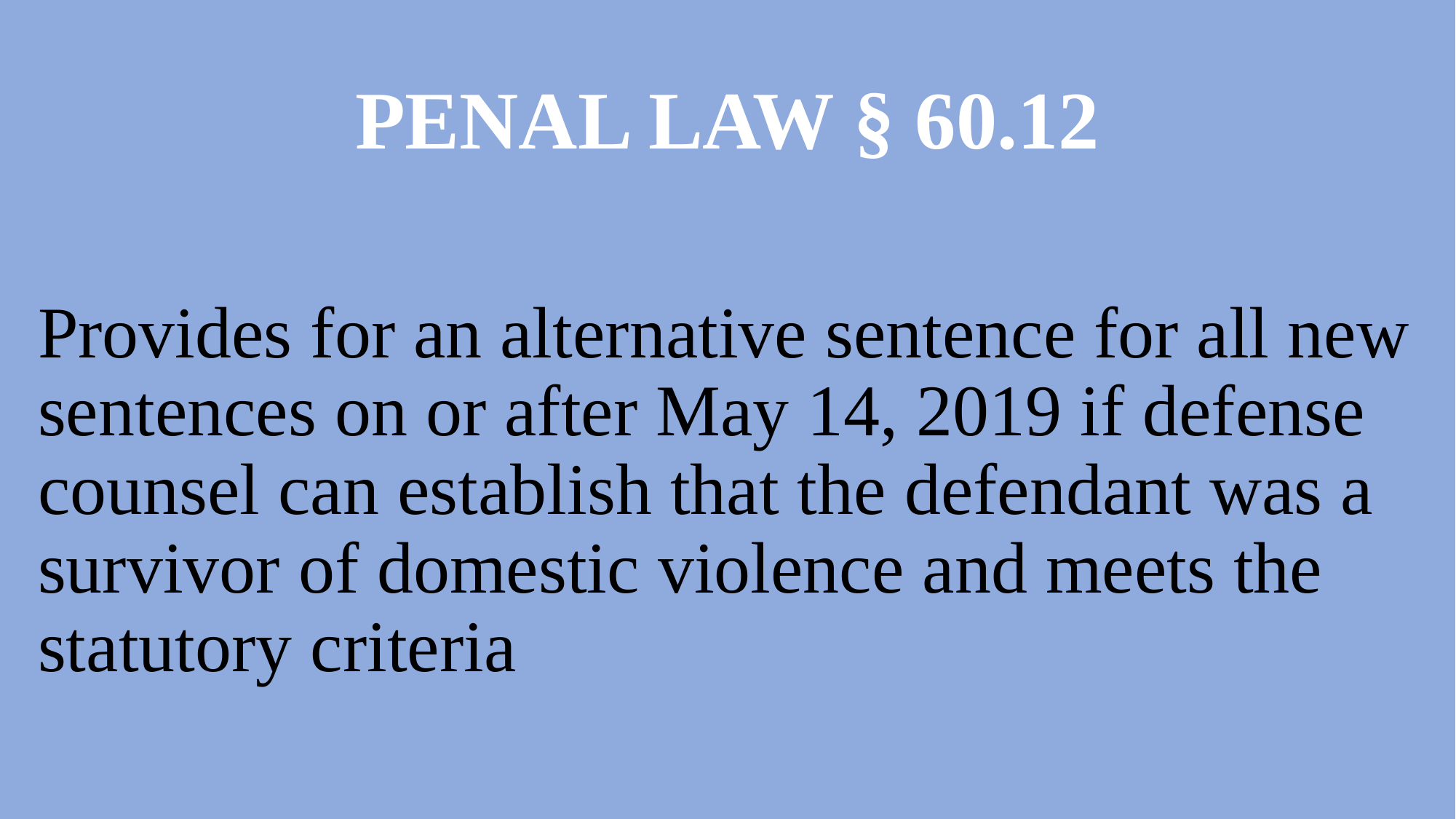

# PENAL LAW § 60.12
Provides for an alternative sentence for all new sentences on or after May 14, 2019 if defense counsel can establish that the defendant was a survivor of domestic violence and meets the statutory criteria